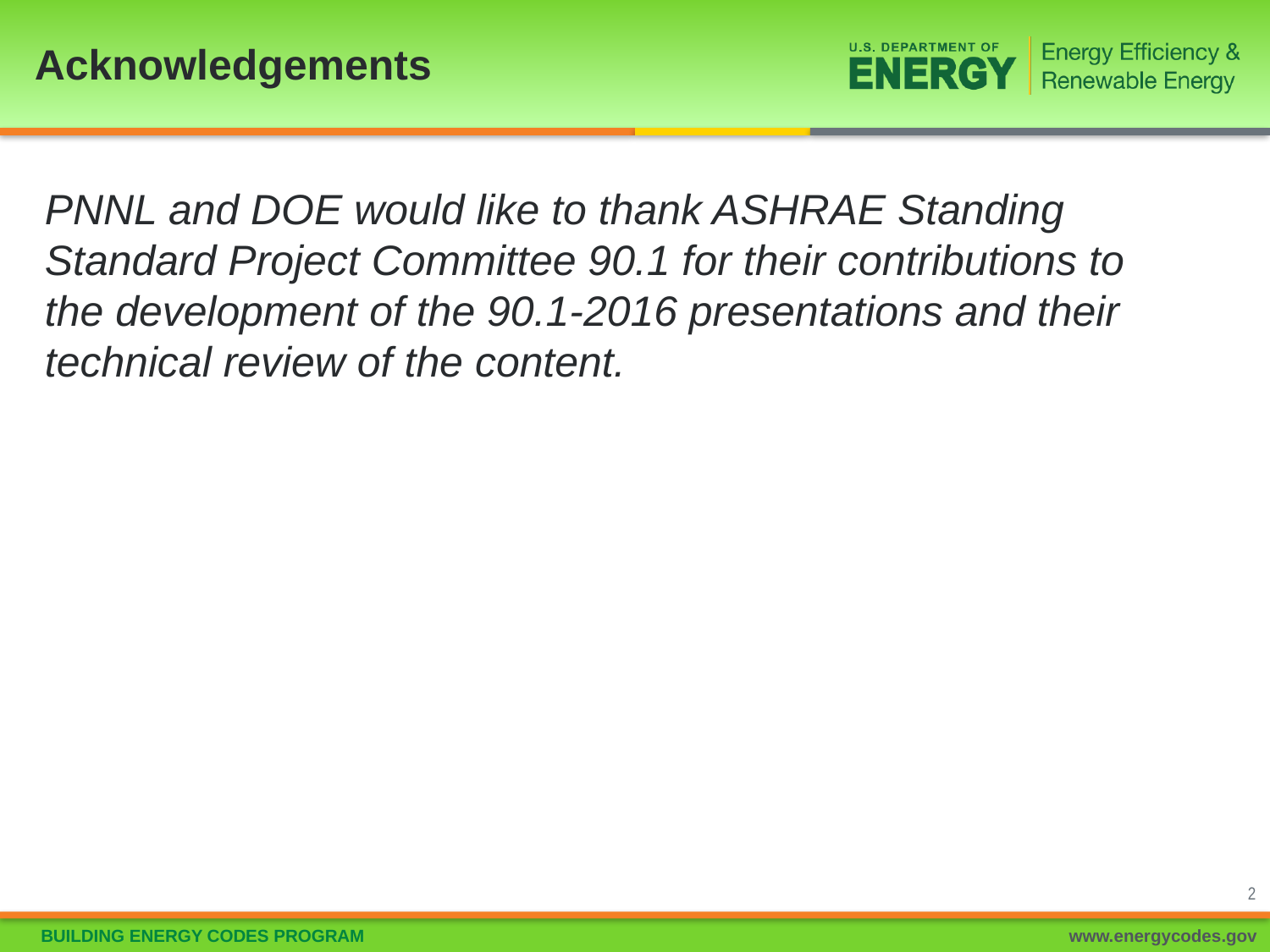

# Acknowledgements
PNNL and DOE would like to thank ASHRAE Standing Standard Project Committee 90.1 for their contributions to the development of the 90.1-2016 presentations and their technical review of the content.